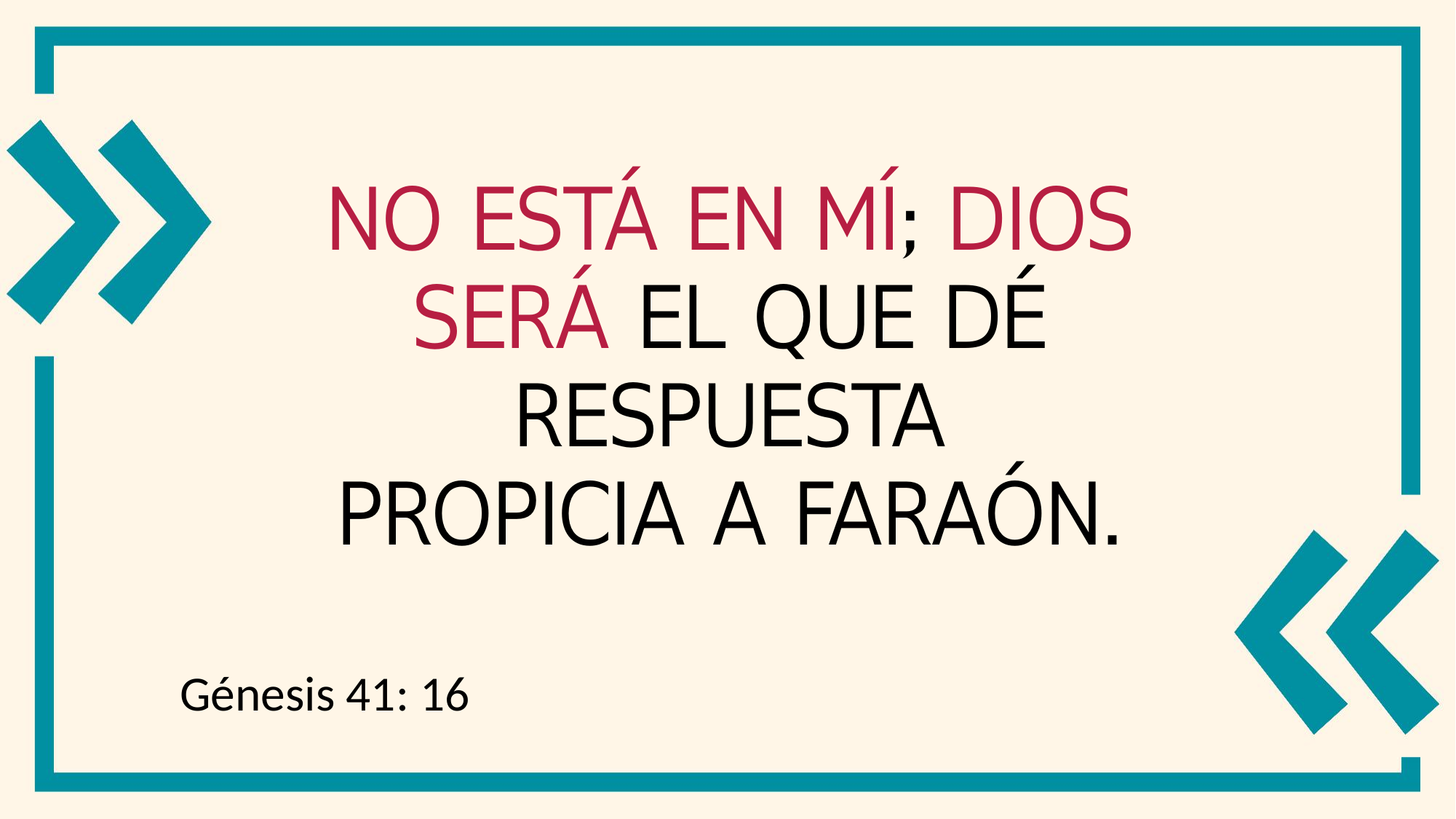

# No está en mí; Dios será el que dé respuesta propicia a faraón.
Génesis 41: 16